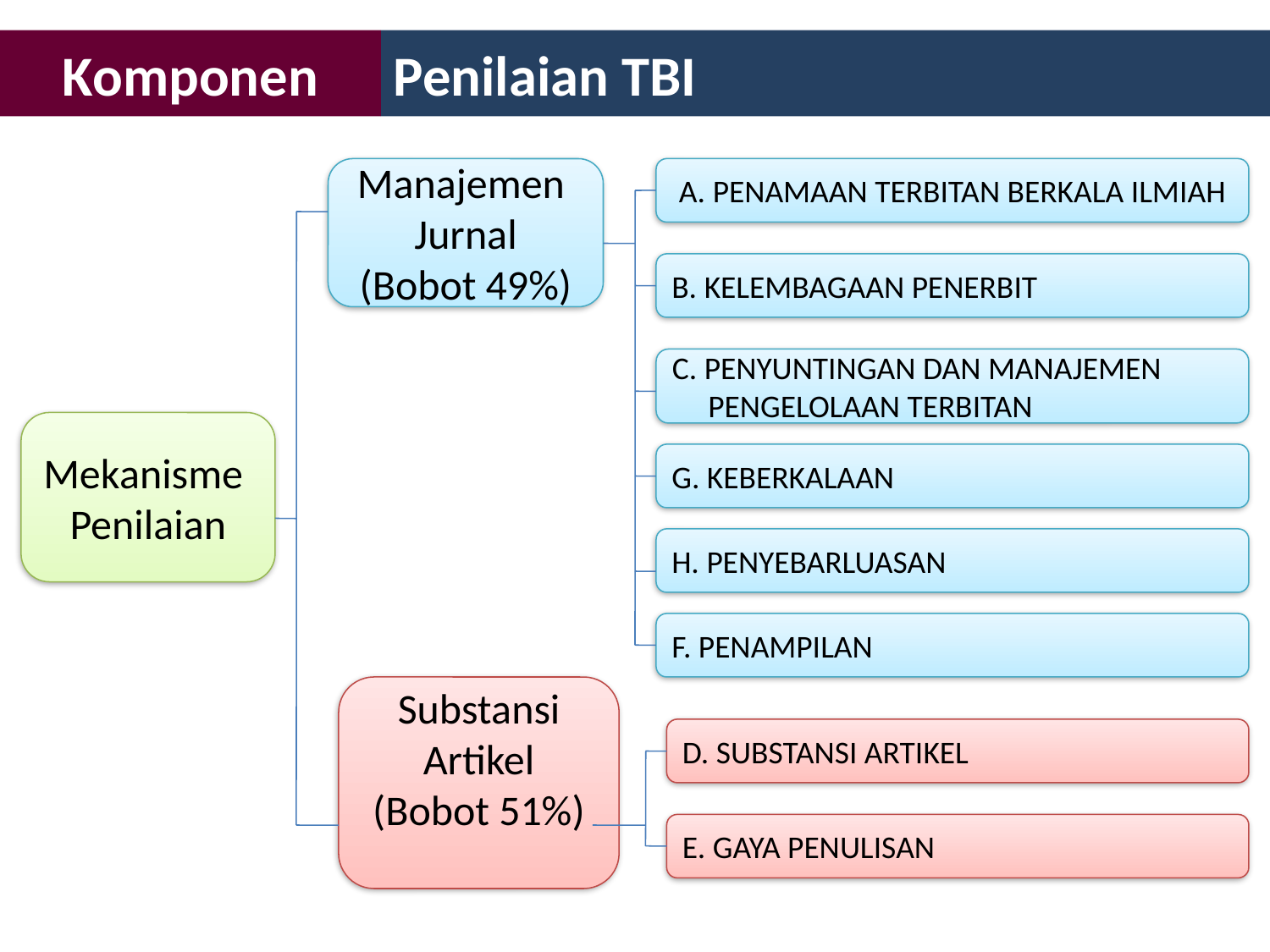

Komponen
Penilaian TBI
Manajemen  Jurnal
(Bobot 49%)
A. PENAMAAN TERBITAN BERKALA ILMIAH
B. KELEMBAGAAN PENERBIT
C. PENYUNTINGAN DAN MANAJEMEN
     PENGELOLAAN TERBITAN
Mekanisme
Penilaian
G. KEBERKALAAN
H. PENYEBARLUASAN
F. PENAMPILAN
Substansi Artikel
(Bobot 51%)

D. SUBSTANSI ARTIKEL
E. GAYA PENULISAN